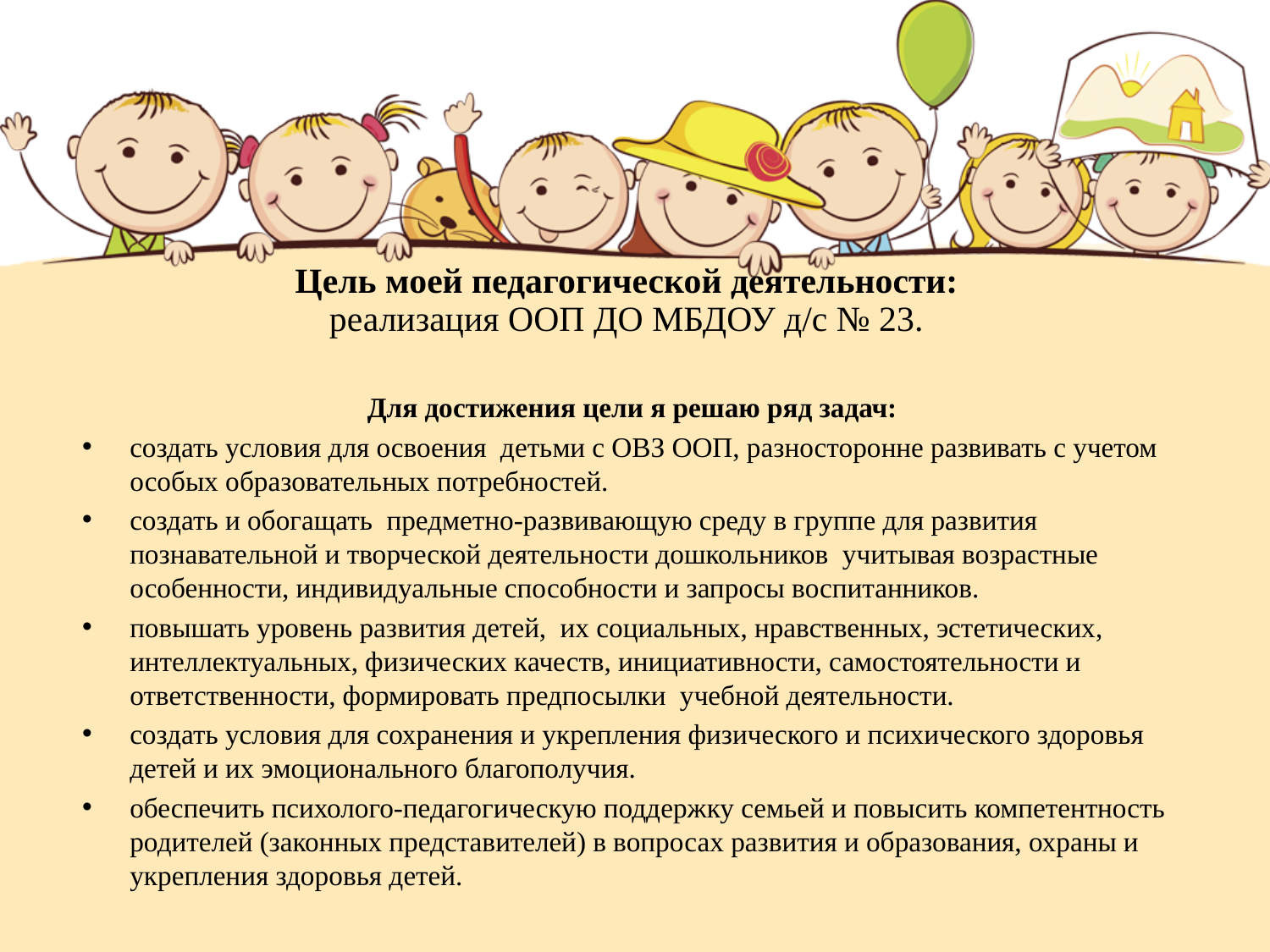

# Цель моей педагогической деятельности: реализация ООП ДО МБДОУ д/с № 23.
Для достижения цели я решаю ряд задач:
создать условия для освоения  детьми с ОВЗ ООП, разносторонне развивать с учетом особых образовательных потребностей.
создать и обогащать  предметно-развивающую среду в группе для развития познавательной и творческой деятельности дошкольников  учитывая возрастные особенности, индивидуальные способности и запросы воспитанников.
повышать уровень развития детей,  их социальных, нравственных, эстетических, интеллектуальных, физических качеств, инициативности, самостоятельности и ответственности, формировать предпосылки  учебной деятельности.
создать условия для сохранения и укрепления физического и психического здоровья детей и их эмоционального благополучия.
обеспечить психолого-педагогическую поддержку семьей и повысить компетентность родителей (законных представителей) в вопросах развития и образования, охраны и укрепления здоровья детей.